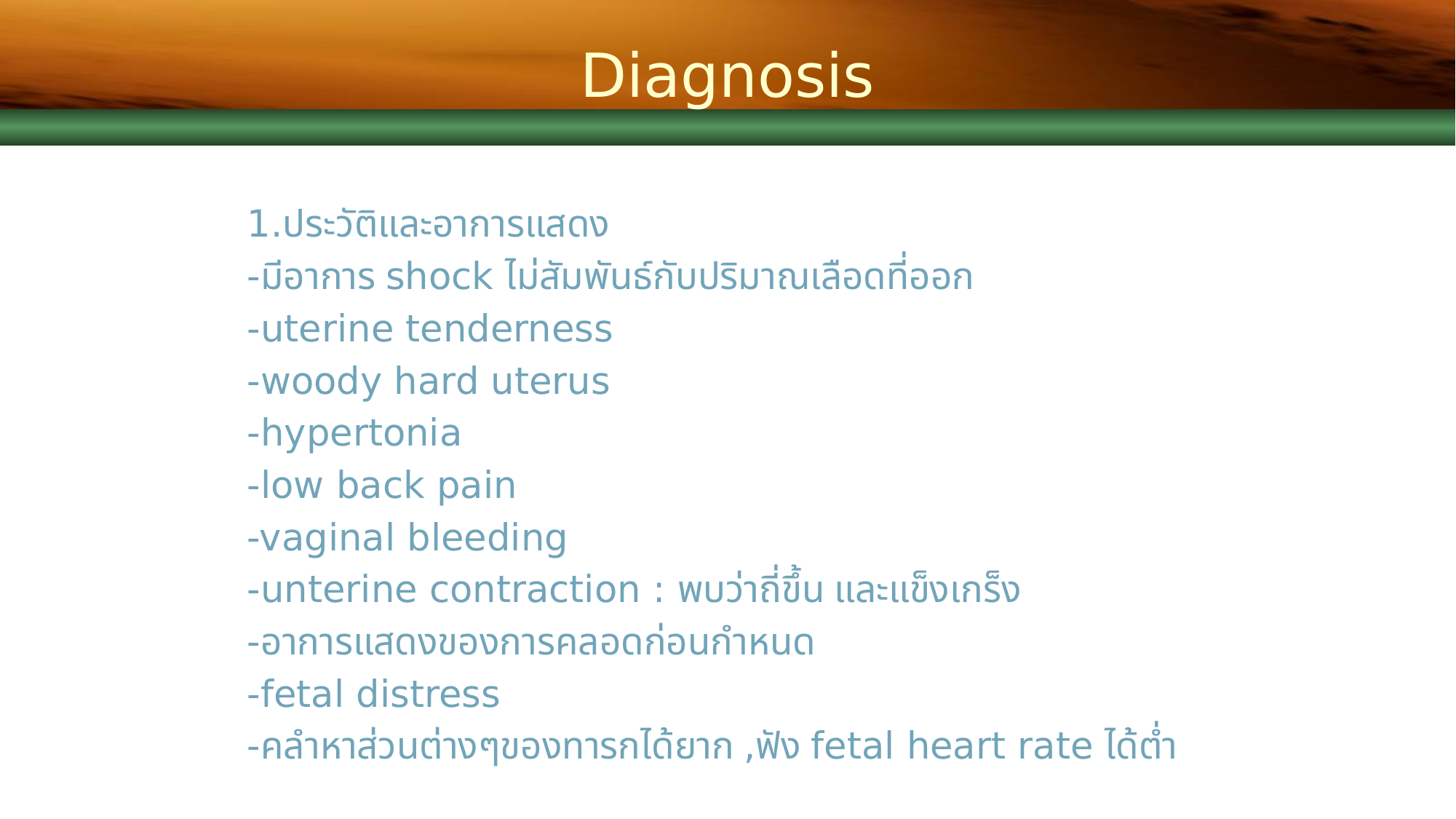

# Diagnosis
1.ประวัติและอาการแสดง
-มีอาการ shock ไม่สัมพันธ์กับปริมาณเลือดที่ออก
-uterine tenderness
-woody hard uterus
-hypertonia
-low back pain
-vaginal bleeding
-unterine contraction : พบว่าถี่ขึ้น และแข็งเกร็ง
-อาการแสดงของการคลอดก่อนกำหนด
-fetal distress
-คลำหาส่วนต่างๆของทารกได้ยาก ,ฟัง fetal heart rate ได้ต่ำ